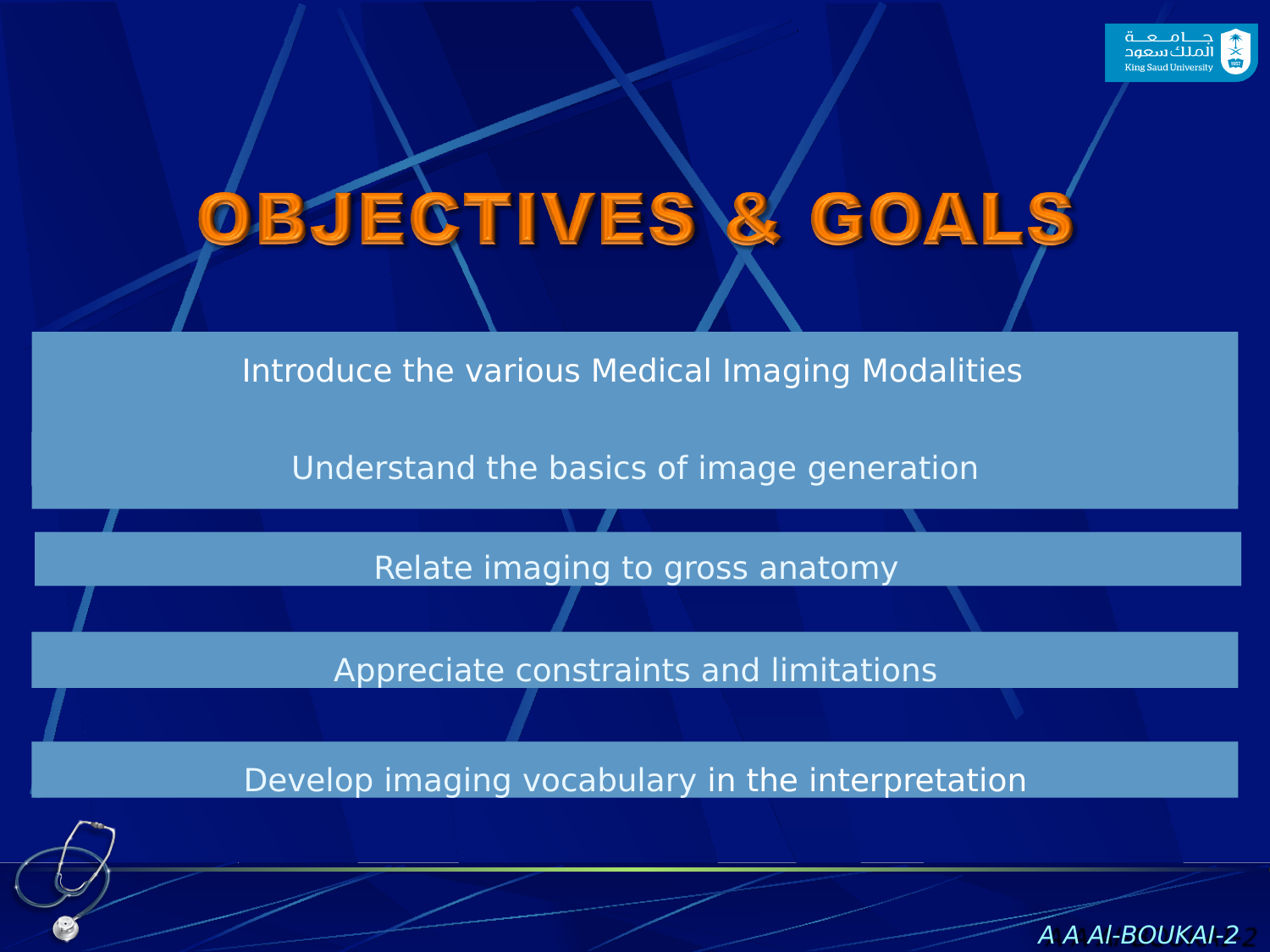

# Introduce the various Medical Imaging Modalities
Understand the basics of image generation
Relate imaging to gross anatomy
Appreciate constraints and limitations
Develop imaging vocabulary in the interpretation

A A Al-BOUKAI-2